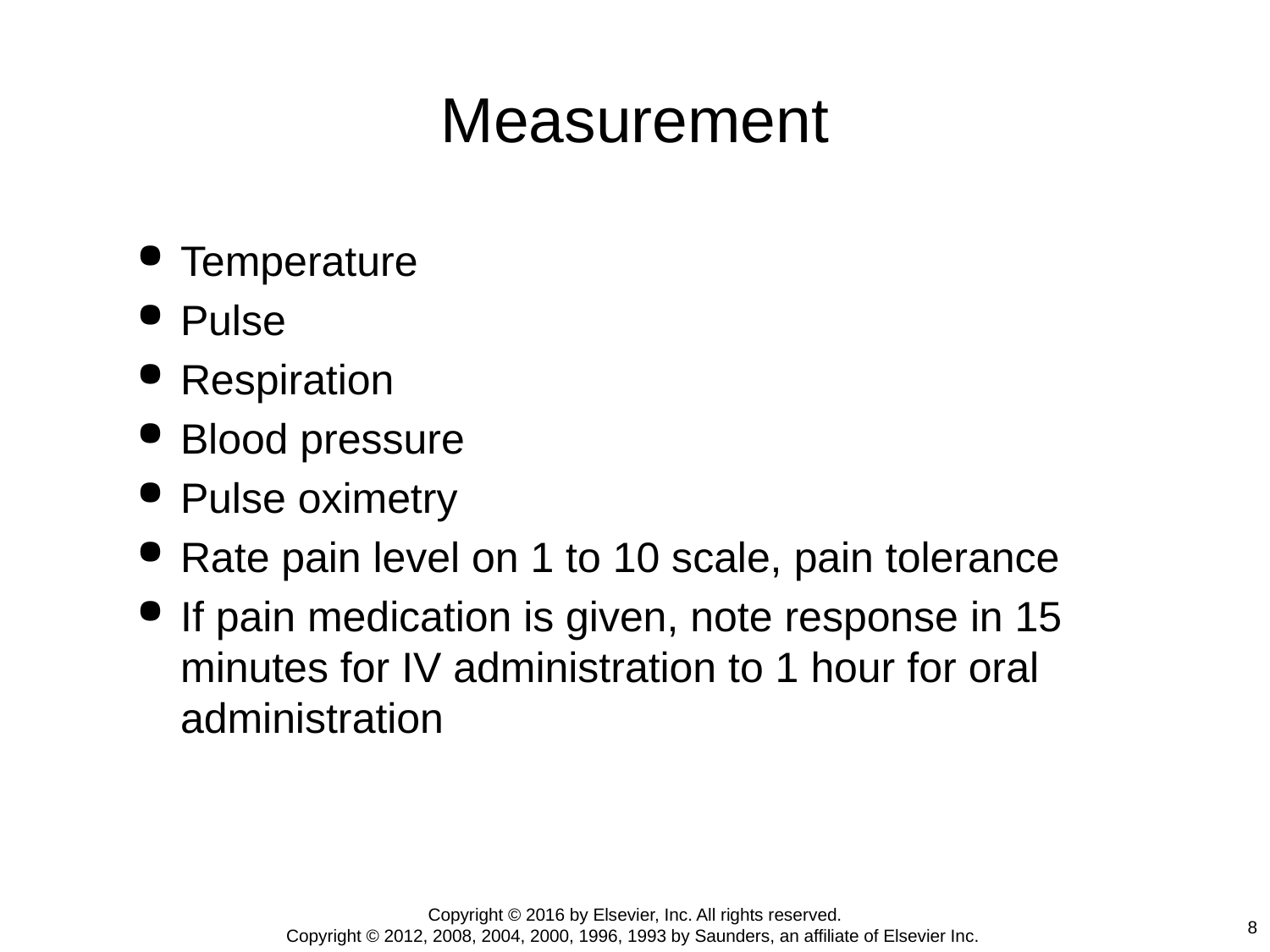

# Measurement
Temperature
Pulse
Respiration
Blood pressure
Pulse oximetry
Rate pain level on 1 to 10 scale, pain tolerance
If pain medication is given, note response in 15 minutes for IV administration to 1 hour for oral administration
Copyright © 2016 by Elsevier, Inc. All rights reserved.
Copyright © 2012, 2008, 2004, 2000, 1996, 1993 by Saunders, an affiliate of Elsevier Inc.
8